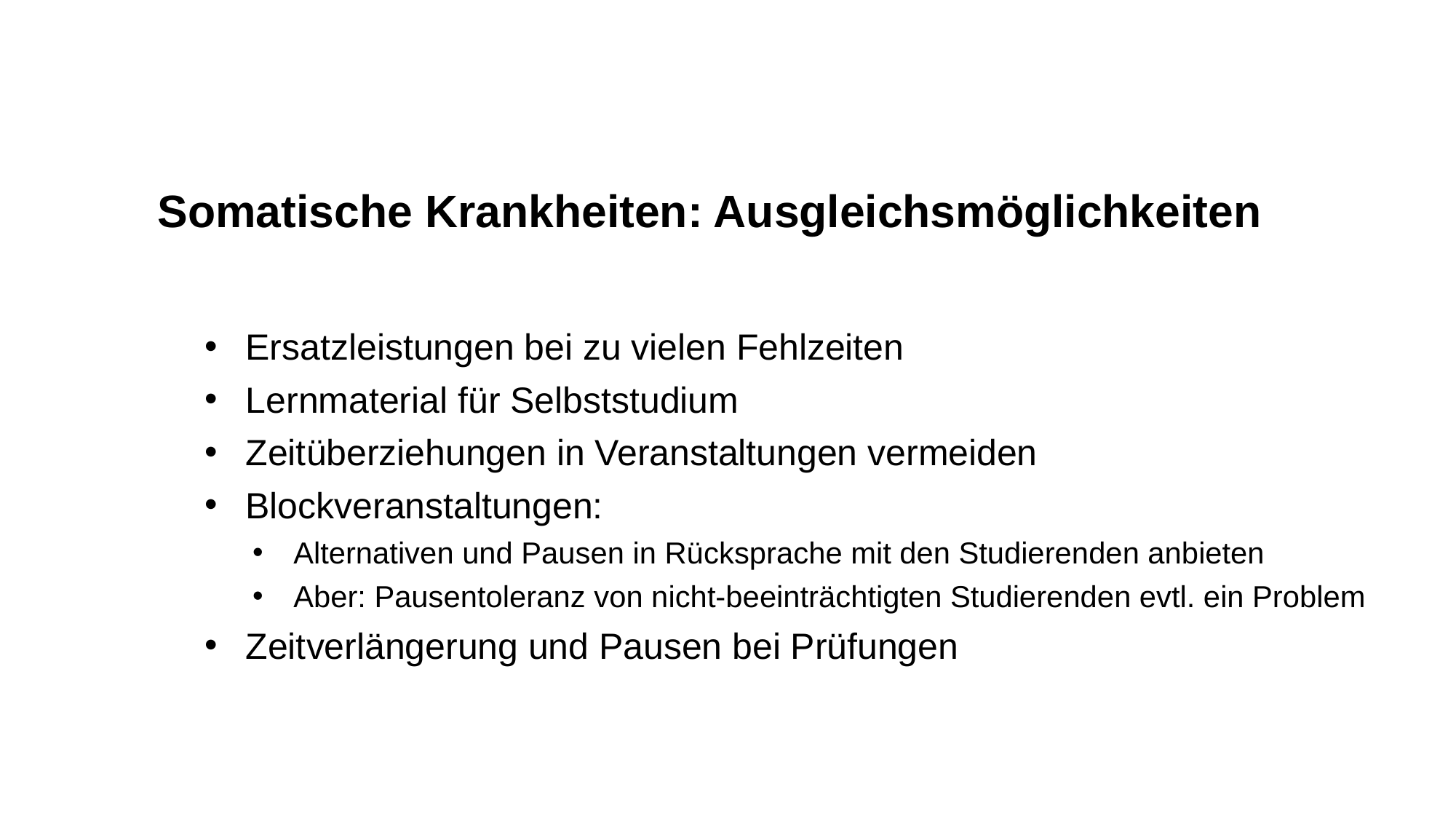

# Somatische Krankheiten: Ausgleichsmöglichkeiten
Ersatzleistungen bei zu vielen Fehlzeiten
Lernmaterial für Selbststudium
Zeitüberziehungen in Veranstaltungen vermeiden
Blockveranstaltungen:
Alternativen und Pausen in Rücksprache mit den Studierenden anbieten
Aber: Pausentoleranz von nicht-beeinträchtigten Studierenden evtl. ein Problem
Zeitverlängerung und Pausen bei Prüfungen